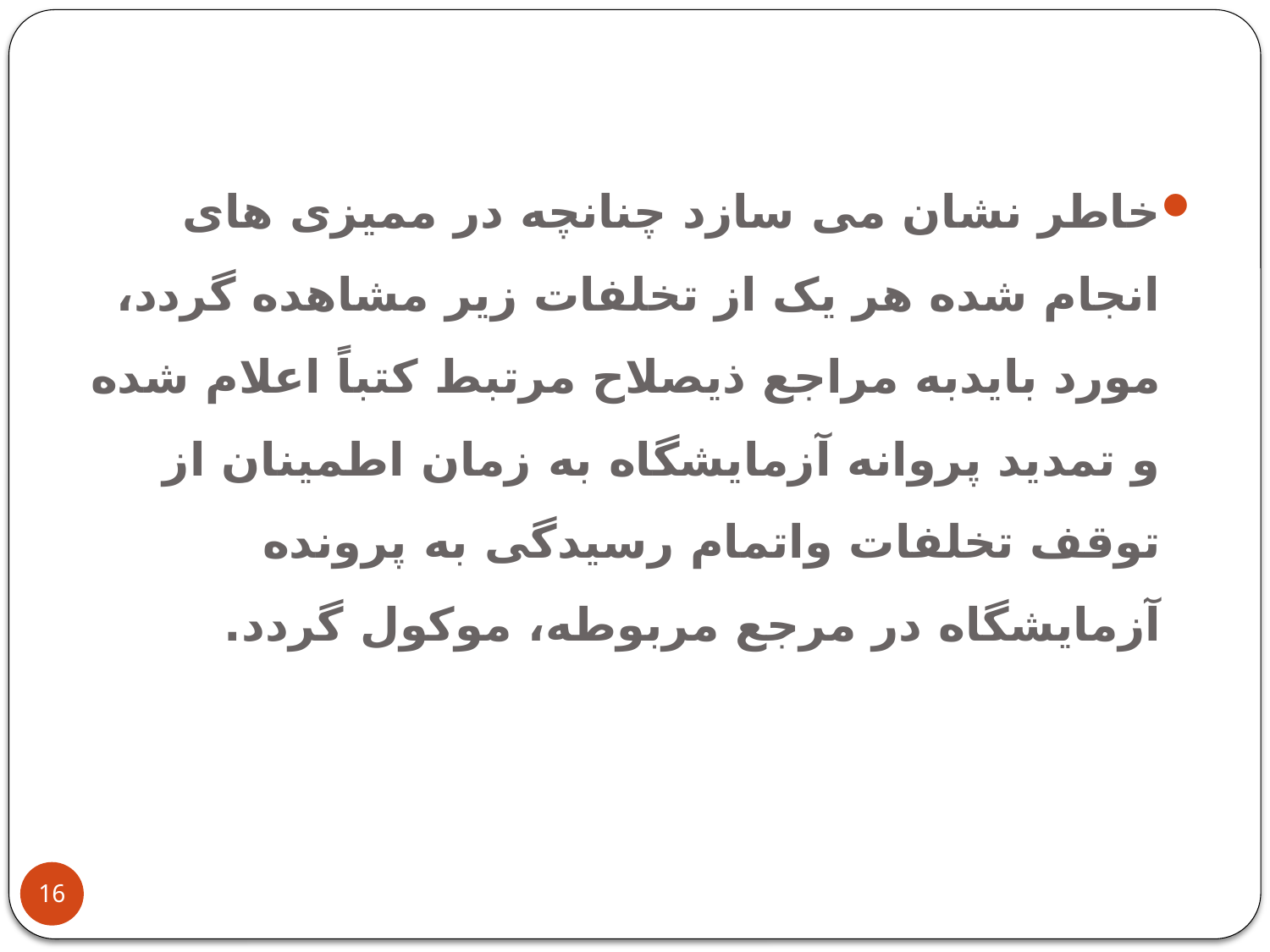

خاطر نشان می سازد چنانچه در ممیزی های انجام شده هر یک از تخلفات زیر مشاهده گردد، مورد بایدبه مراجع ذیصلاح مرتبط کتباً اعلام شده و تمدید پروانه آزمایشگاه به زمان اطمینان از توقف تخلفات واتمام رسیدگی به پرونده آزمایشگاه در مرجع مربوطه، موکول گردد.
16